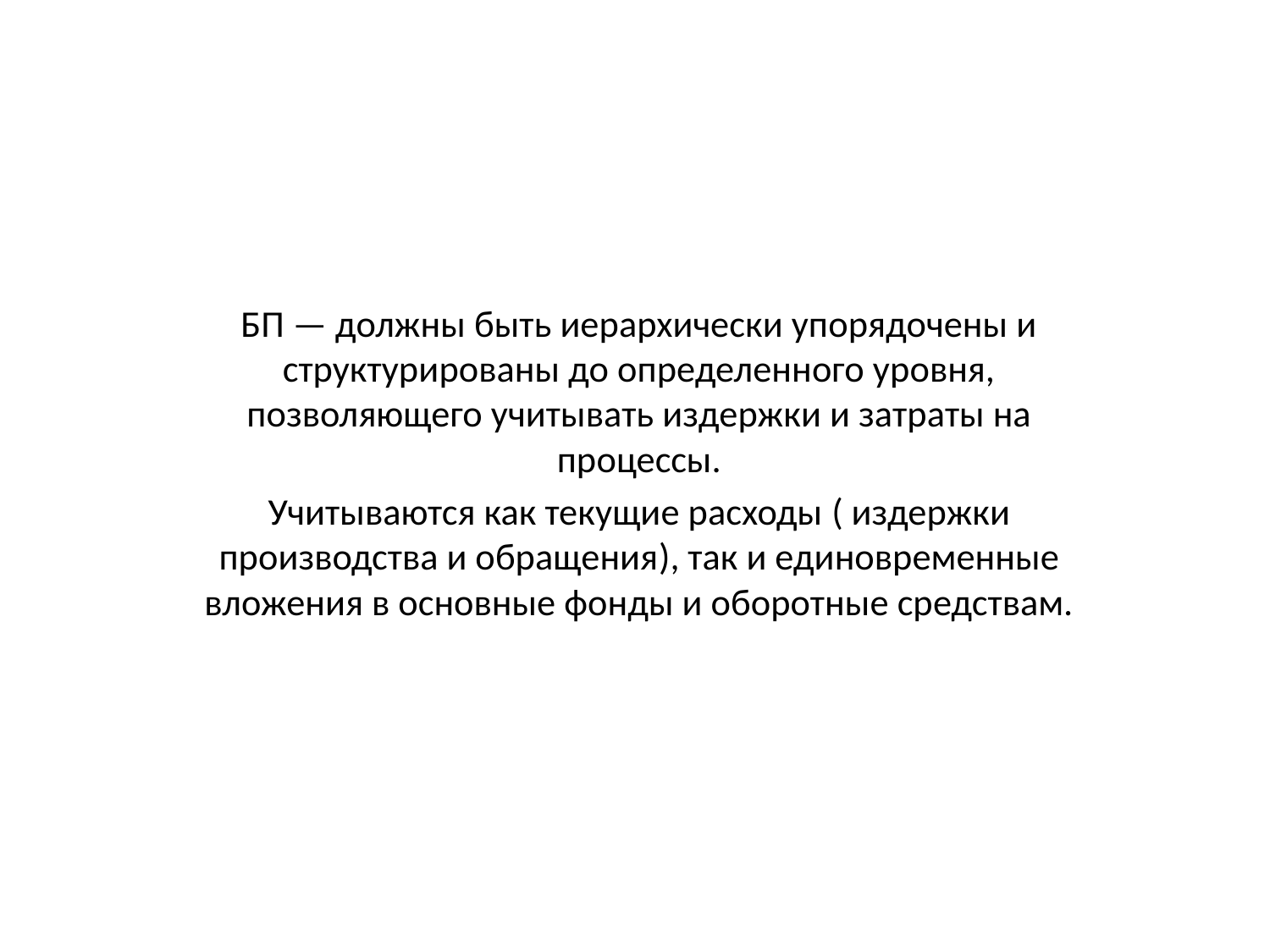

БП — должны быть иерархически упорядочены и структурированы до определенного уровня, позволяющего учитывать издержки и затраты на процессы.
Учитываются как текущие расходы ( издержки производства и обращения), так и единовременные вложения в основные фонды и оборотные средствам.